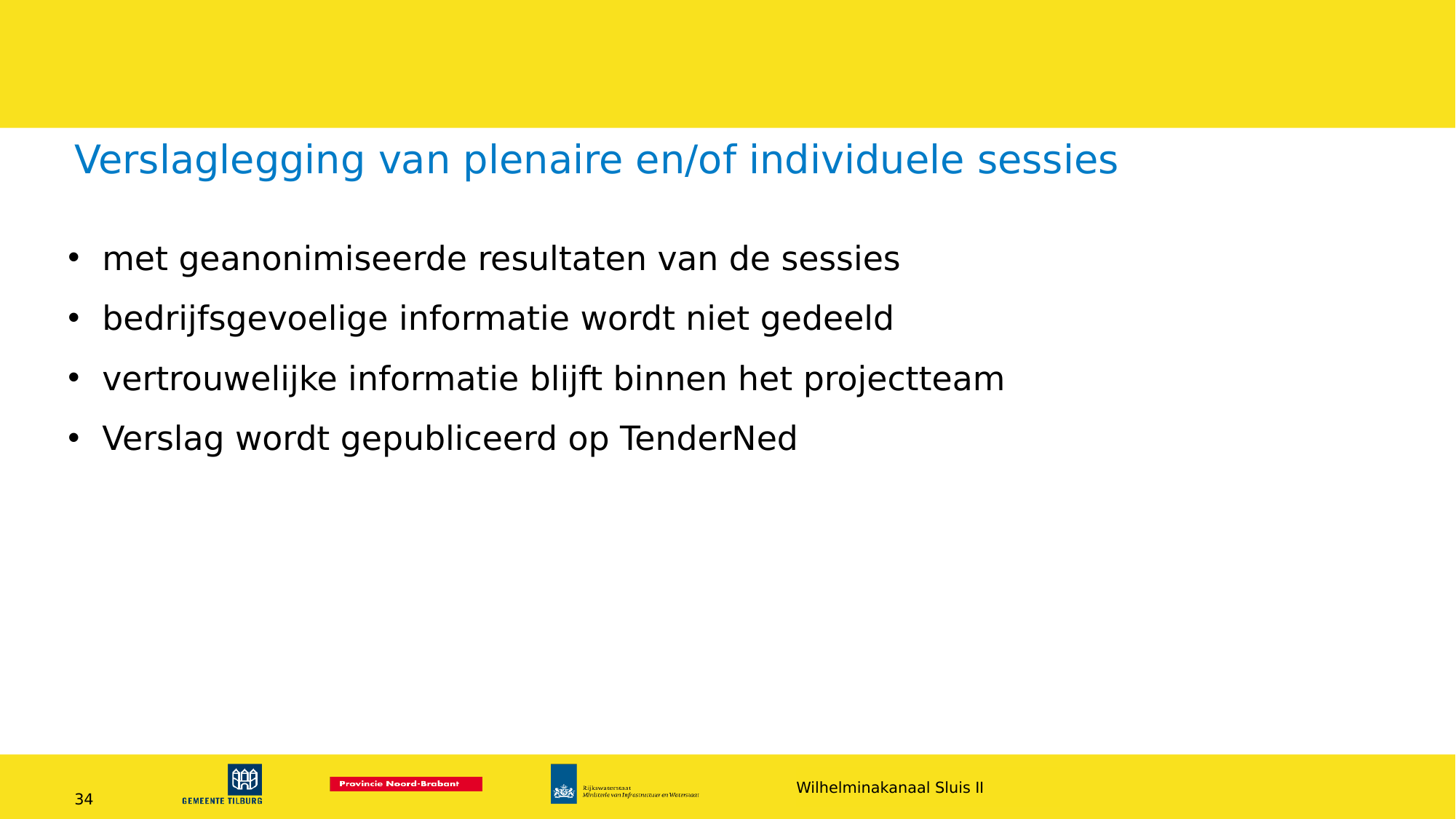

# Verslaglegging van plenaire en/of individuele sessies
met geanonimiseerde resultaten van de sessies
bedrijfsgevoelige informatie wordt niet gedeeld
vertrouwelijke informatie blijft binnen het projectteam
Verslag wordt gepubliceerd op TenderNed